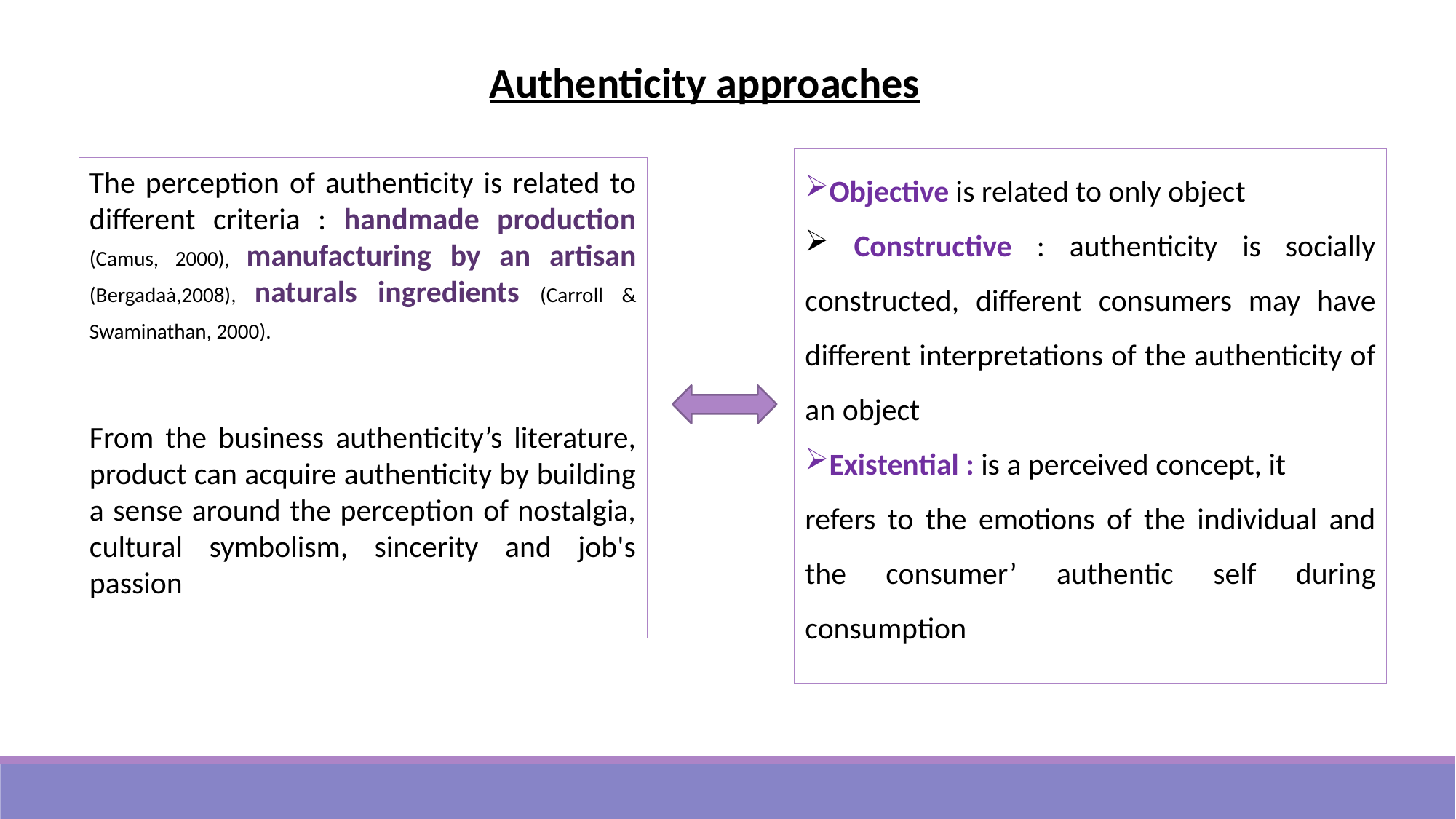

Authenticity approaches
Objective is related to only object
 Constructive : authenticity is socially constructed, different consumers may have different interpretations of the authenticity of an object
Existential : is a perceived concept, it
refers to the emotions of the individual and the consumer’ authentic self during consumption

The perception of authenticity is related to different criteria : handmade production (Camus, 2000), manufacturing by an artisan (Bergadaà,2008), naturals ingredients (Carroll & Swaminathan, 2000).

From the business authenticity’s literature, product can acquire authenticity by building a sense around the perception of nostalgia, cultural symbolism, sincerity and job's passion